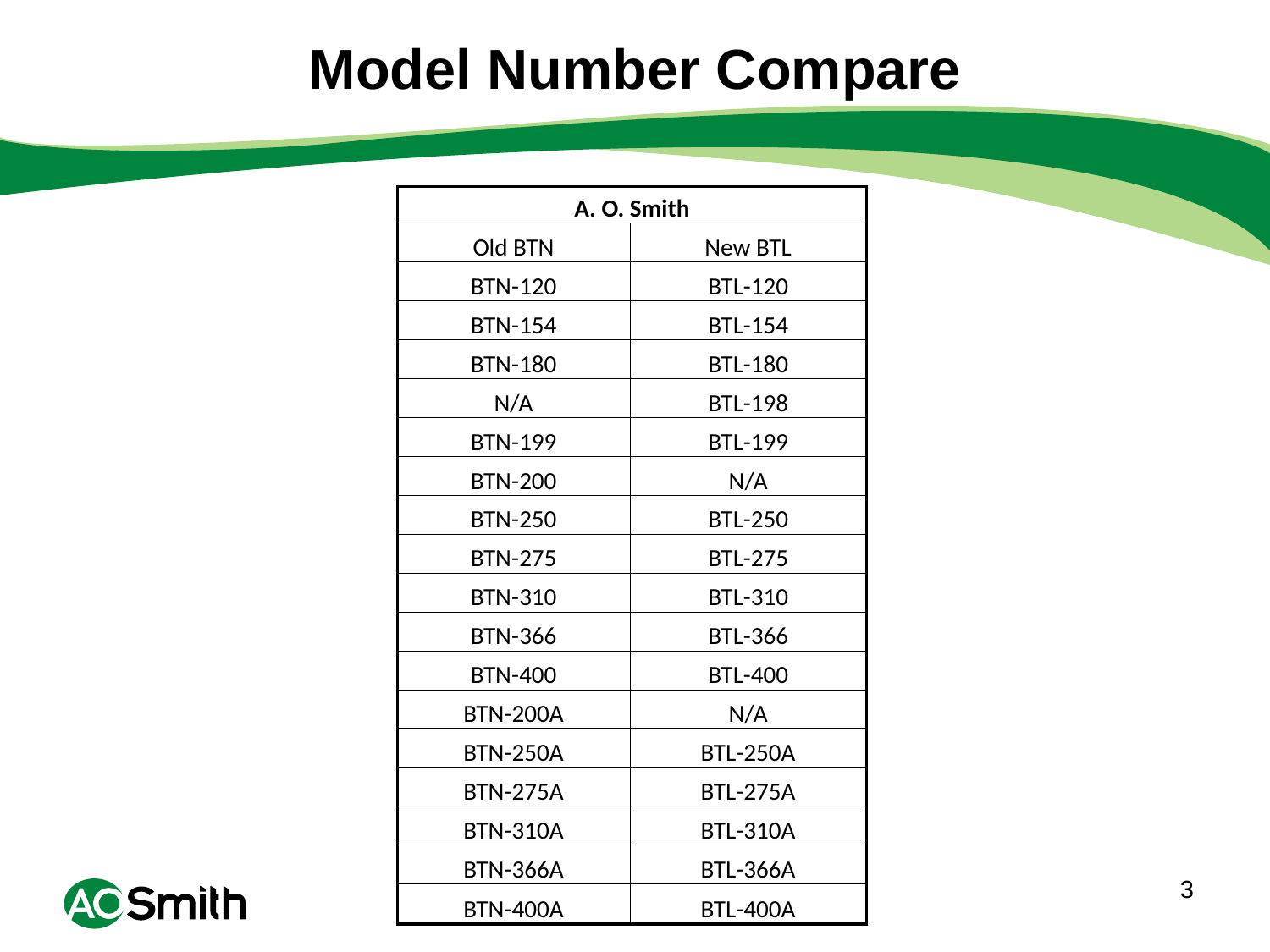

# Model Number Compare
| A. O. Smith |  |
| --- | --- |
| Old BTN | New BTL |
| BTN-120 | BTL-120 |
| BTN-154 | BTL-154 |
| BTN-180 | BTL-180 |
| N/A | BTL-198 |
| BTN-199 | BTL-199 |
| BTN-200 | N/A |
| BTN-250 | BTL-250 |
| BTN-275 | BTL-275 |
| BTN-310 | BTL-310 |
| BTN-366 | BTL-366 |
| BTN-400 | BTL-400 |
| BTN-200A | N/A |
| BTN-250A | BTL-250A |
| BTN-275A | BTL-275A |
| BTN-310A | BTL-310A |
| BTN-366A | BTL-366A |
| BTN-400A | BTL-400A |
3